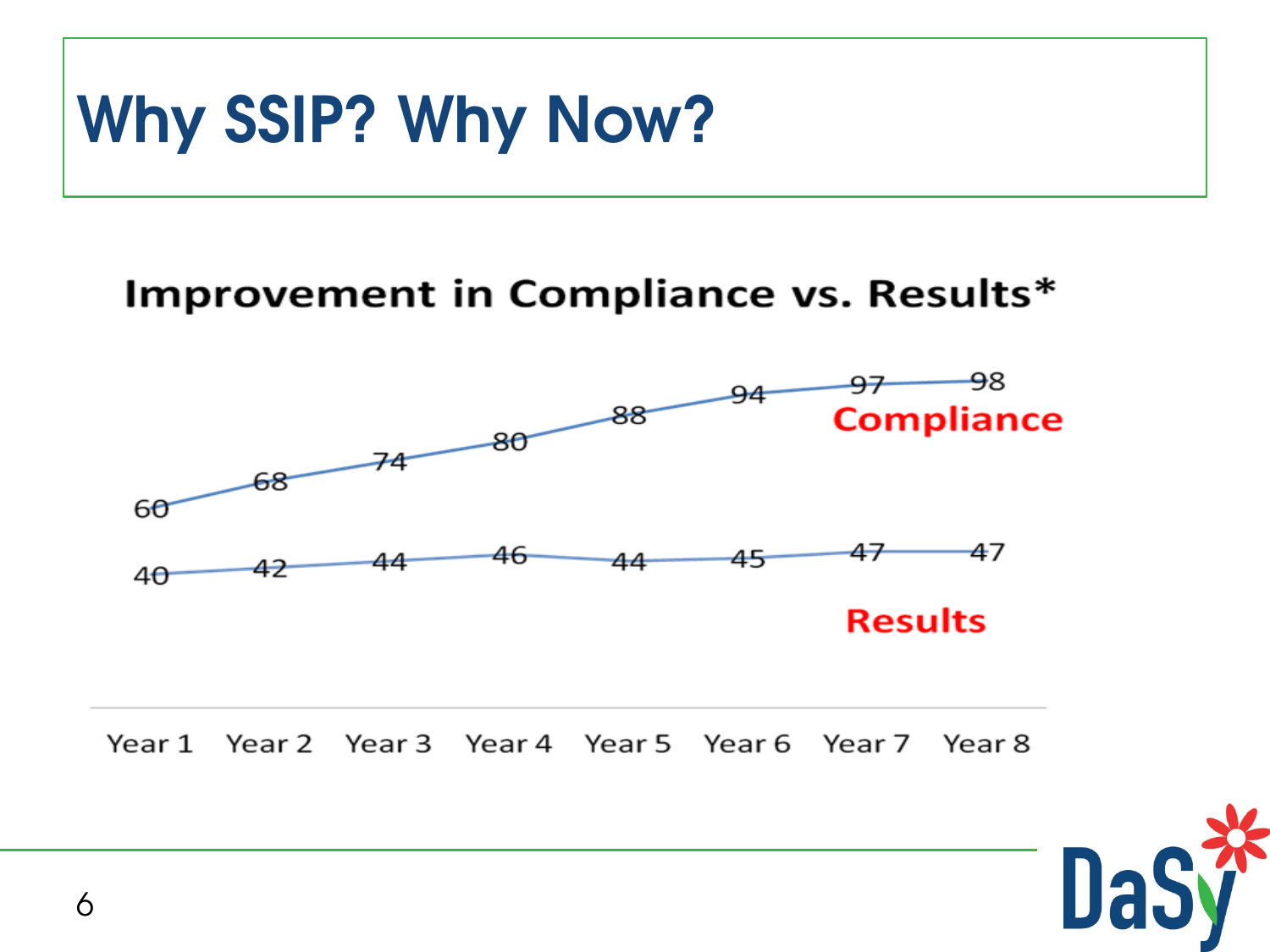

# Why SSIP? Why Now?

### Chart

| Category |
|---|
6